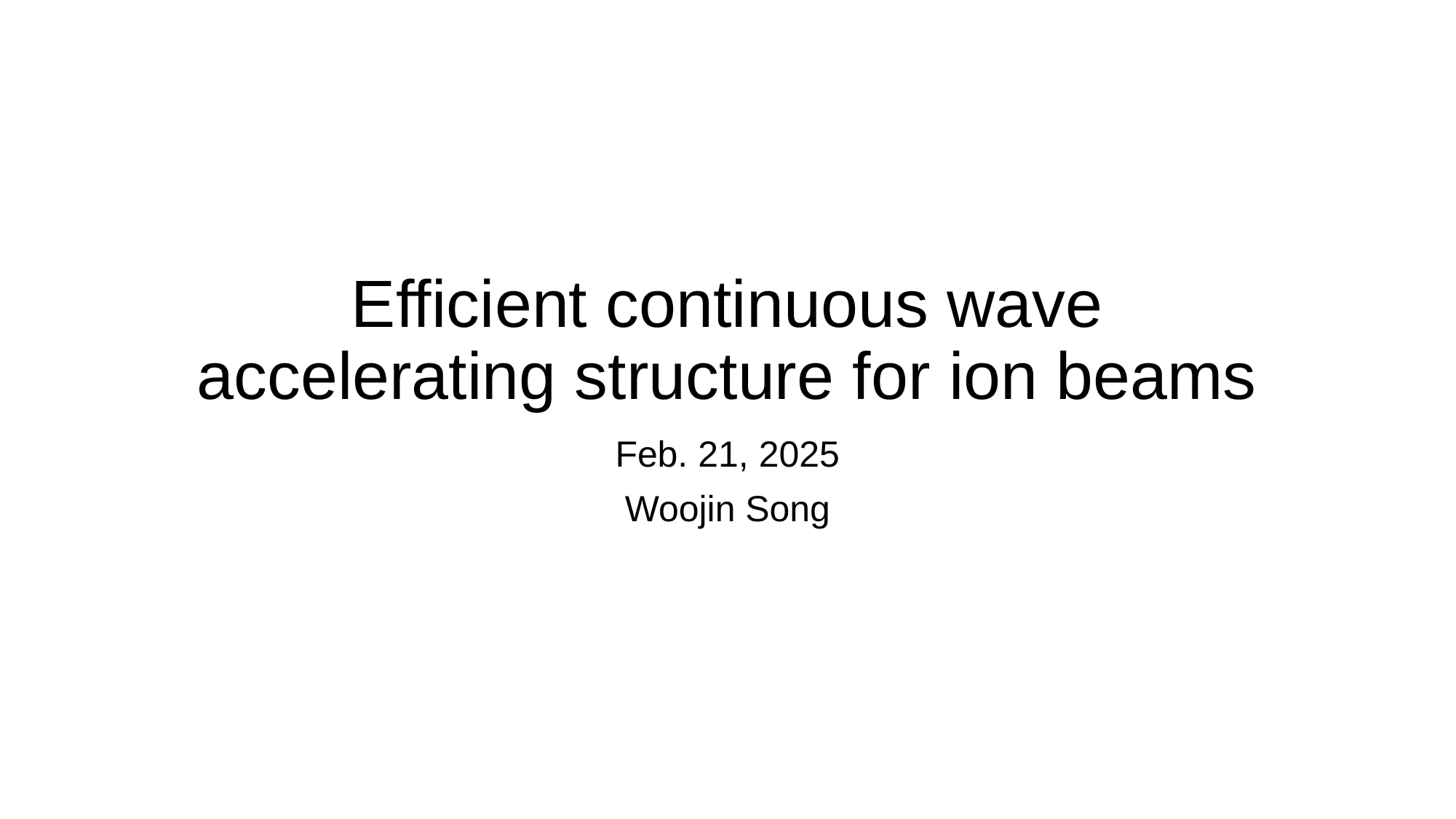

# Efficient continuous wave accelerating structure for ion beams
Feb. 21, 2025
Woojin Song